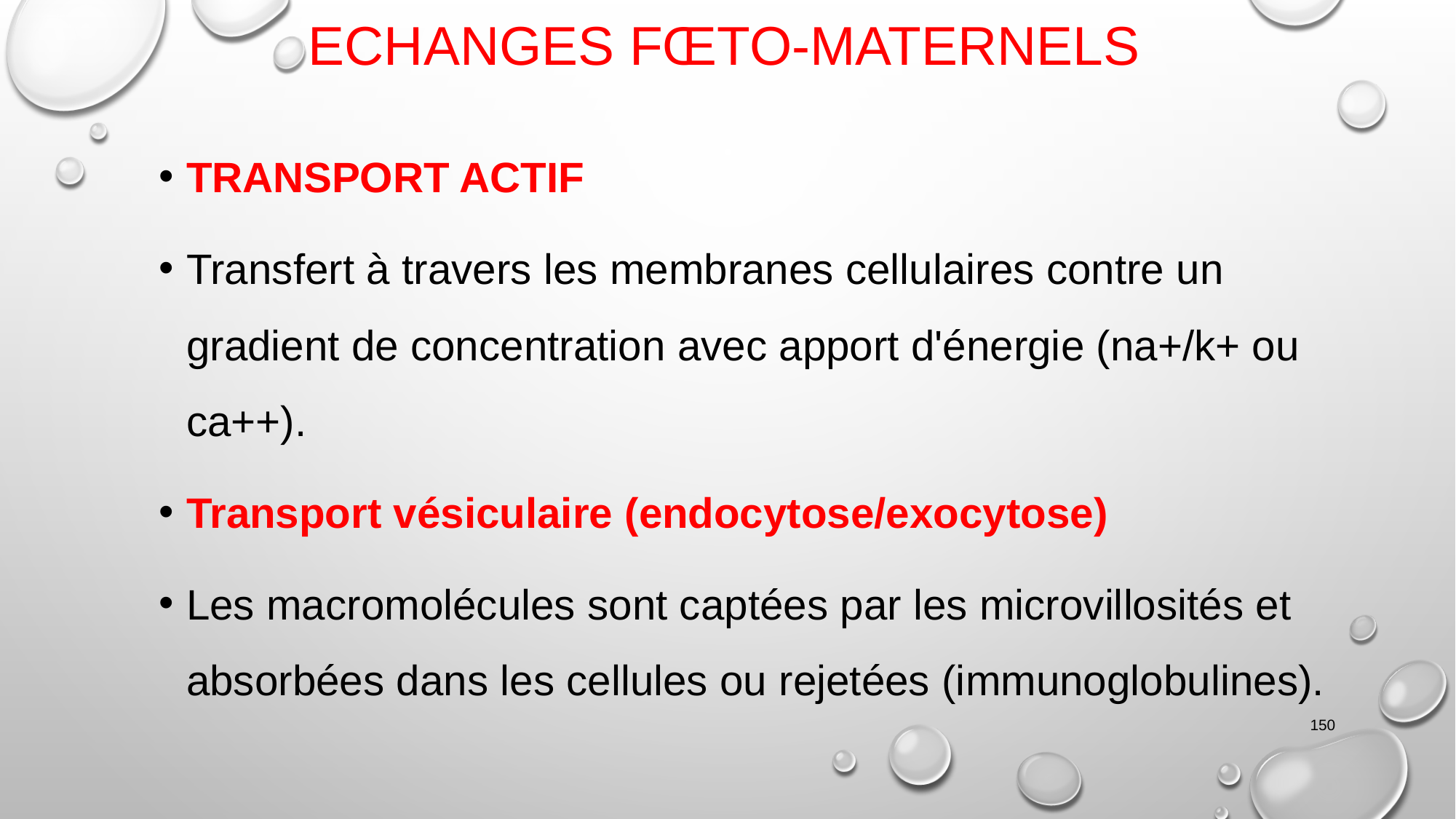

# Echanges fœto-maternels
transport actif
Transfert à travers les membranes cellulaires contre un gradient de concentration avec apport d'énergie (na+/k+ ou ca++).
Transport vésiculaire (endocytose/exocytose)
Les macromolécules sont captées par les microvillosités et absorbées dans les cellules ou rejetées (immunoglobulines).

150